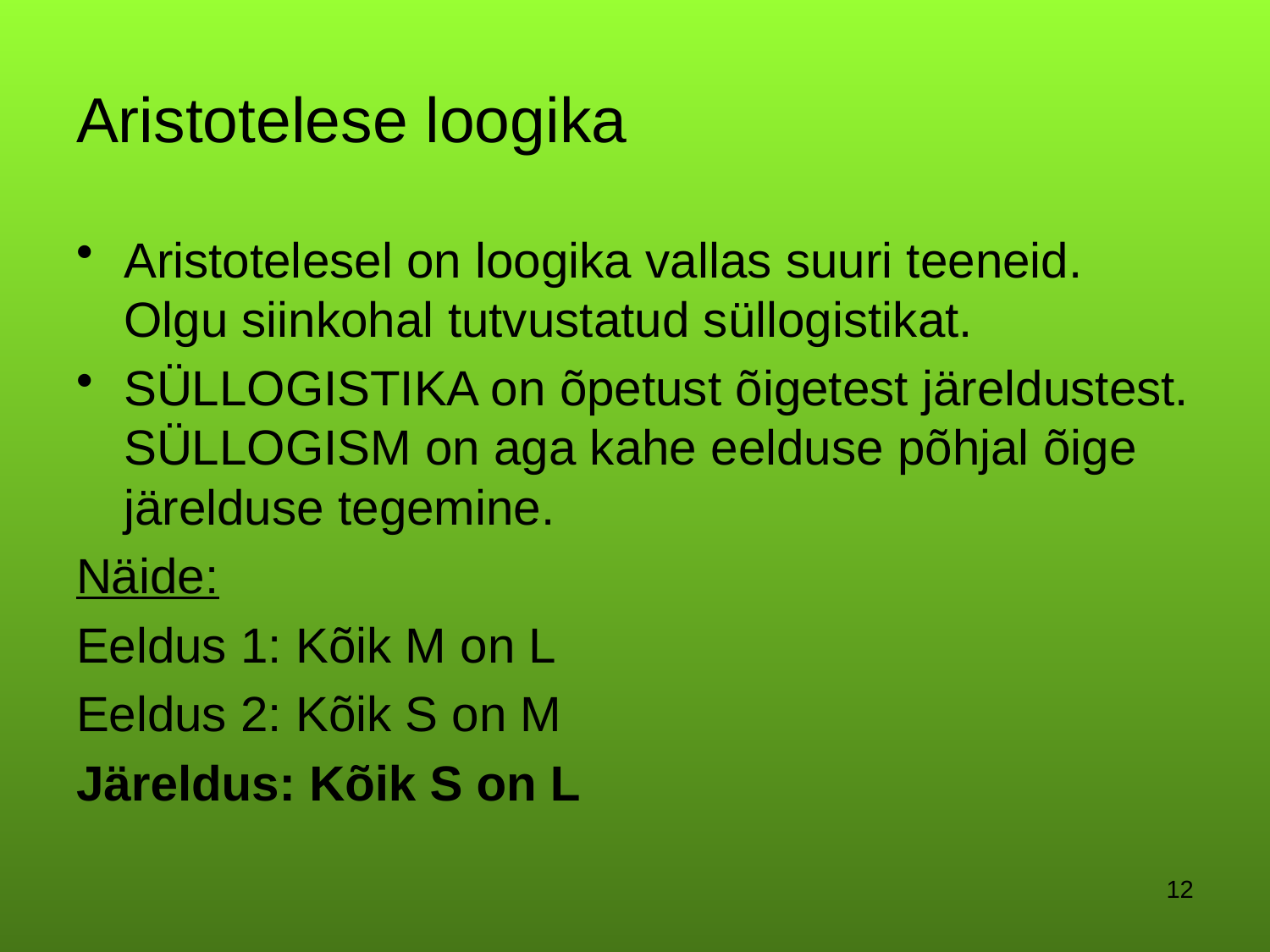

# Aristotelese loogika
Aristotelesel on loogika vallas suuri teeneid. Olgu siinkohal tutvustatud süllogistikat.
SÜLLOGISTIKA on õpetust õigetest järeldustest. SÜLLOGISM on aga kahe eelduse põhjal õige järelduse tegemine.
Näide:
Eeldus 1: Kõik M on L
Eeldus 2: Kõik S on M
Järeldus: Kõik S on L

12